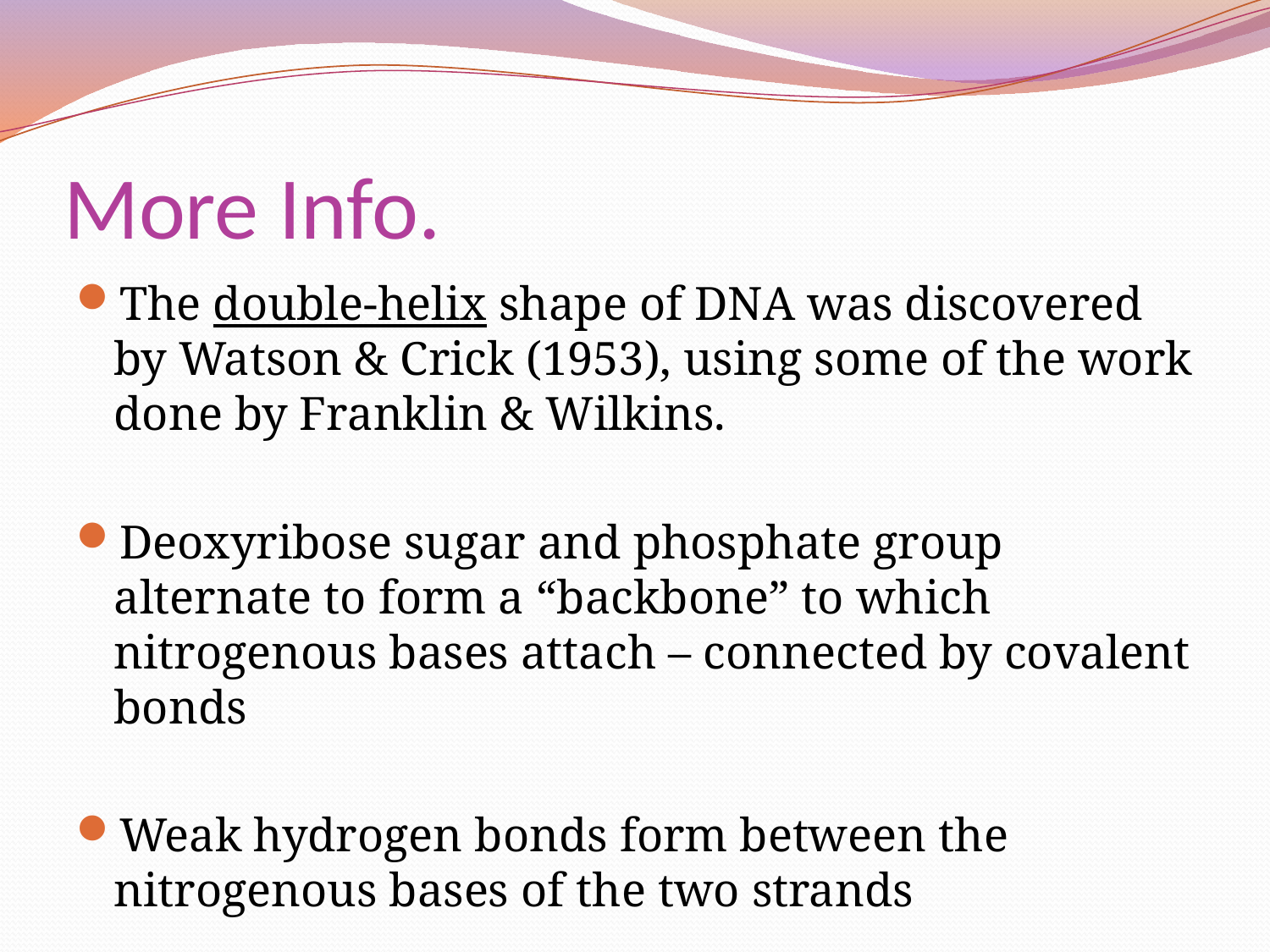

# More Info.
The double-helix shape of DNA was discovered by Watson & Crick (1953), using some of the work done by Franklin & Wilkins.

Deoxyribose sugar and phosphate group alternate to form a “backbone” to which nitrogenous bases attach – connected by covalent bonds

Weak hydrogen bonds form between the nitrogenous bases of the two strands